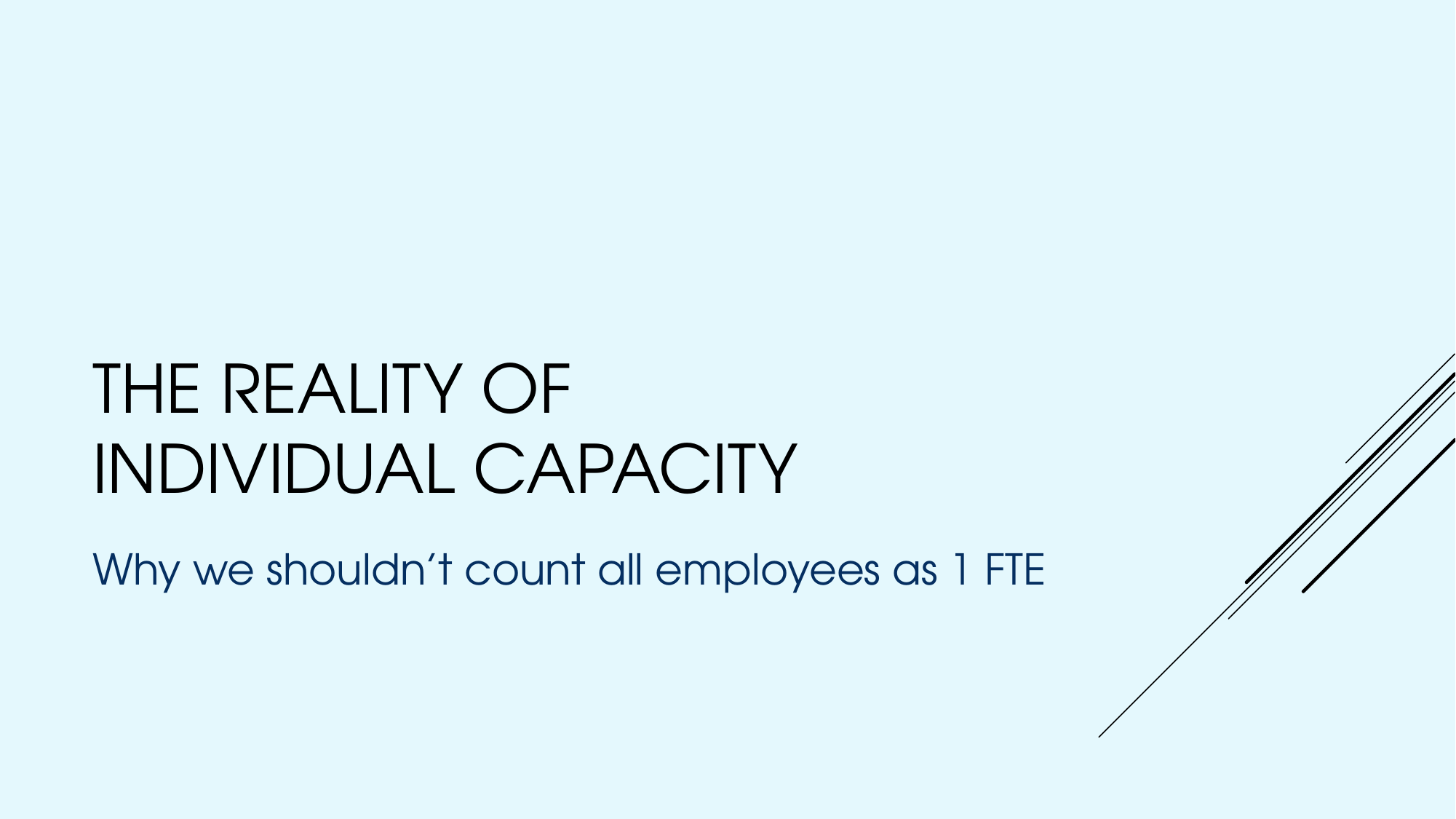

# The reality of individual capacity
Why we shouldn’t count all employees as 1 FTE